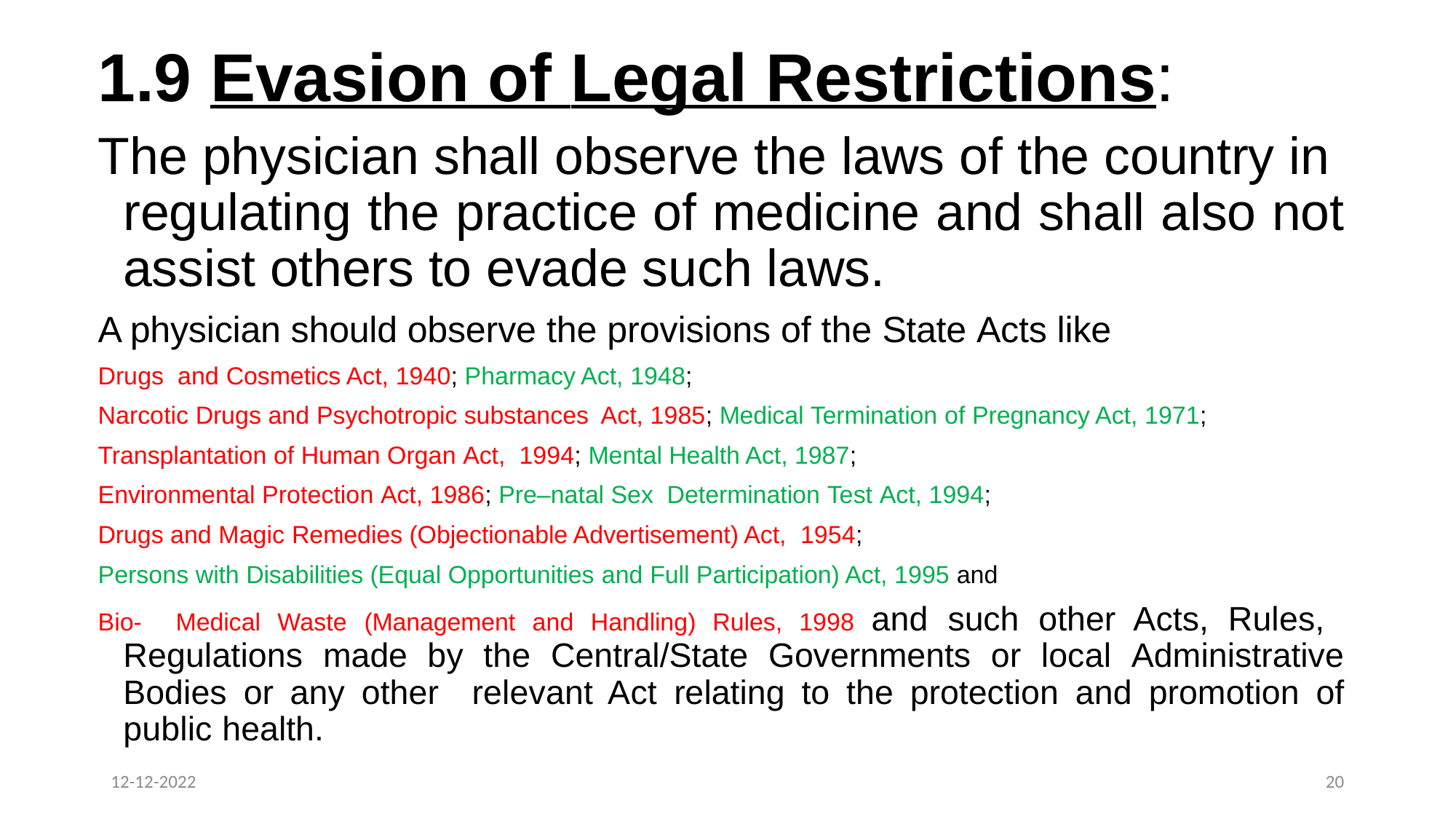

1.9 Evasion of Legal Restrictions:
The physician shall observe the laws of the country in  regulating the practice of medicine and shall also not assist others to evade such laws.
A physician should observe the provisions of the State Acts like
Drugs  and Cosmetics Act, 1940; Pharmacy Act, 1948;
Narcotic Drugs and Psychotropic substances  Act, 1985; Medical Termination of Pregnancy Act, 1971;
Transplantation of Human Organ Act,  1994; Mental Health Act, 1987;
Environmental Protection Act, 1986; Pre–natal Sex  Determination Test Act, 1994;
Drugs and Magic Remedies (Objectionable Advertisement) Act,  1954;
Persons with Disabilities (Equal Opportunities and Full Participation) Act, 1995 and
Bio-  Medical Waste (Management and Handling) Rules, 1998 and such other Acts, Rules,  Regulations made by the Central/State Governments or local Administrative Bodies or any other  relevant Act relating to the protection and promotion of public health.

12-12-2022
20